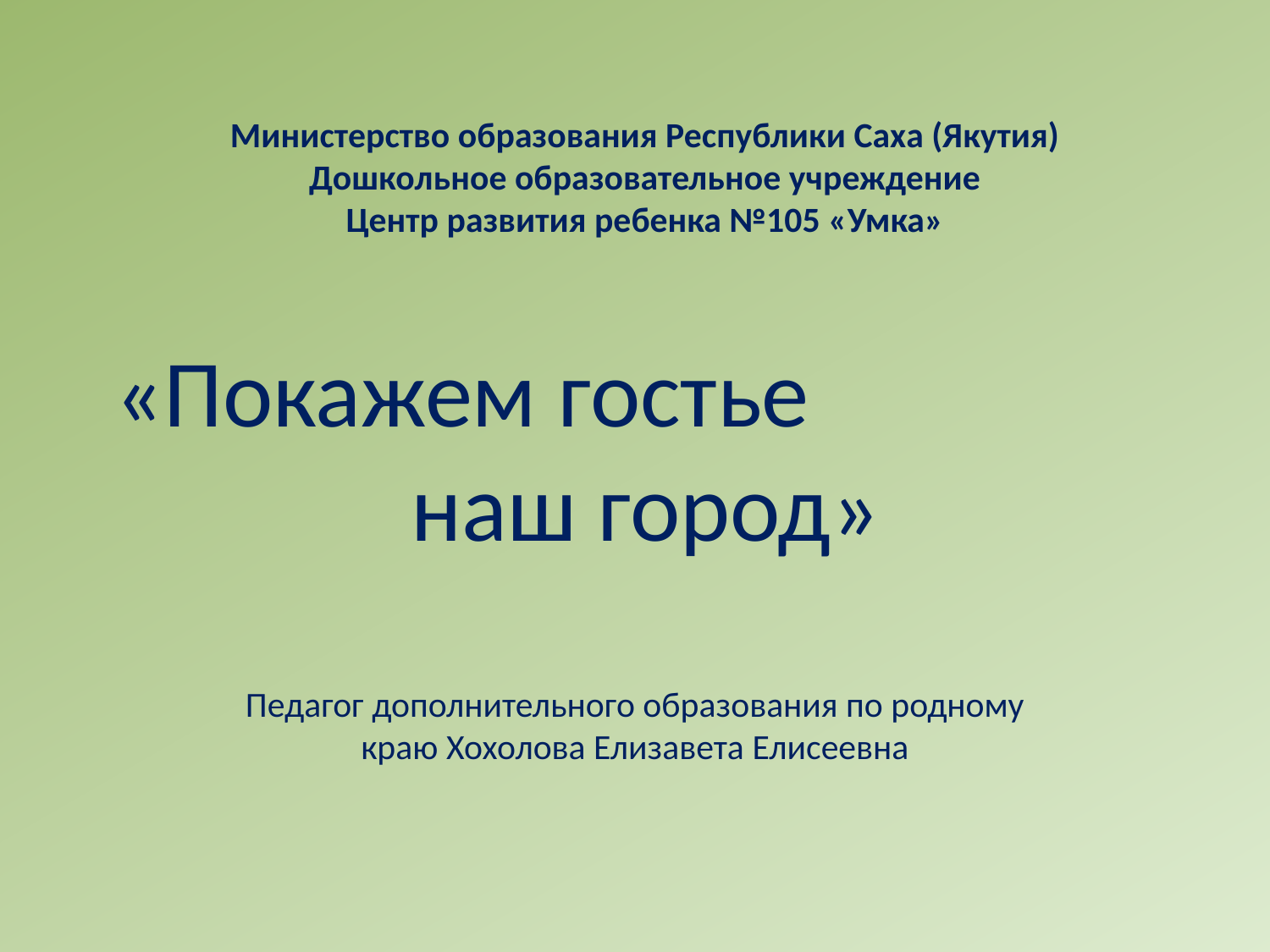

Министерство образования Республики Саха (Якутия)
Дошкольное образовательное учреждение
Центр развития ребенка №105 «Умка»
# «Покажем гостье                  наш город»
Педагог дополнительного образования по родному краю Хохолова Елизавета Елисеевна